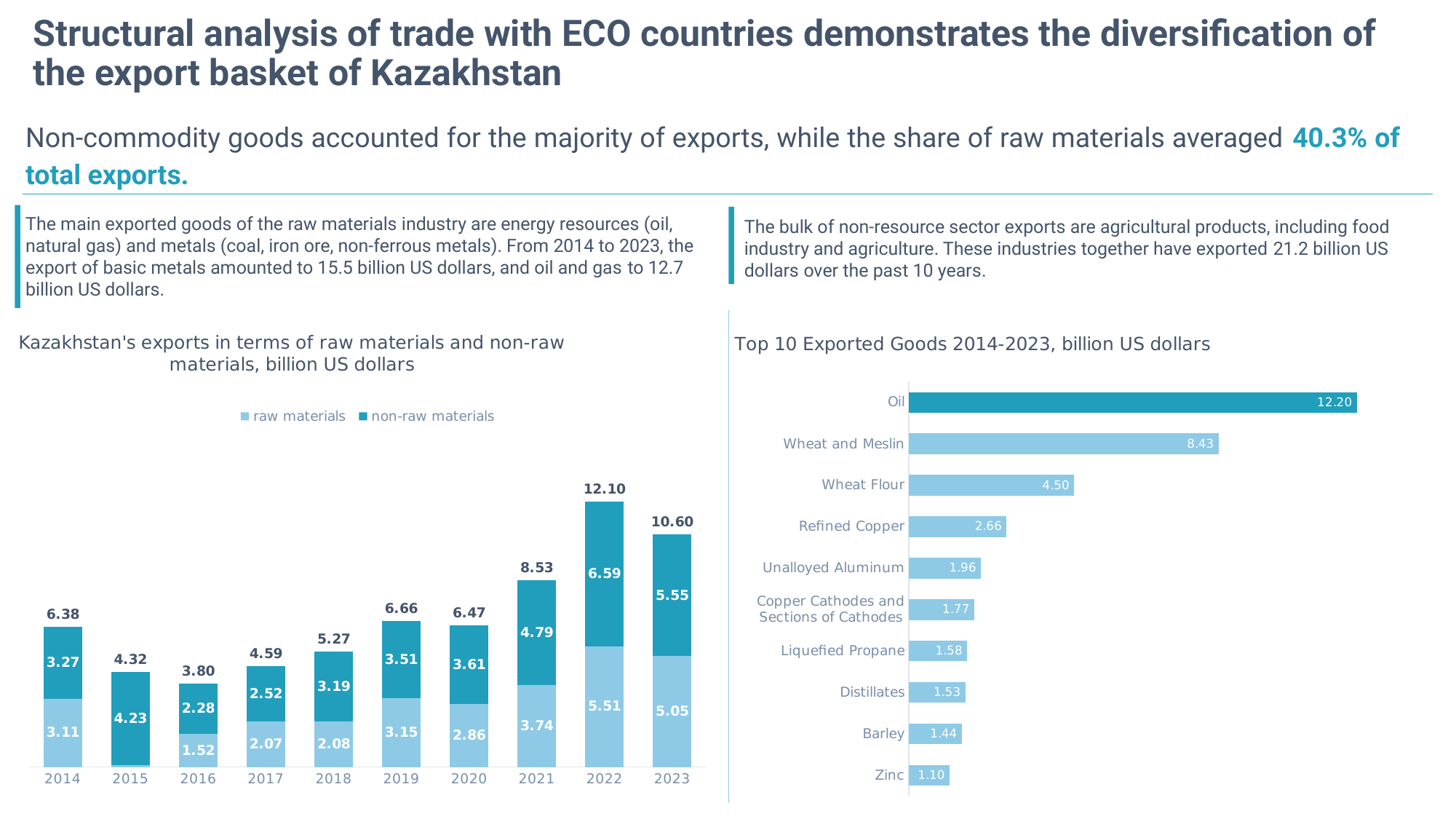

# Structural analysis of trade with ECO countries demonstrates the diversification of the export basket of Kazakhstan
Non-commodity goods accounted for the majority of exports, while the share of raw materials averaged 40.3% of total exports.

The main exported goods of the raw materials industry are energy resources (oil, natural gas) and metals (coal, iron ore, non-ferrous metals). From 2014 to 2023, the export of basic metals amounted to 15.5 billion US dollars, and oil and gas to 12.7 billion US dollars.

The bulk of non-resource sector exports are agricultural products, including food industry and agriculture. These industries together have exported 21.2 billion US dollars over the past 10 years.

### Chart: Top 10 Exported Goods 2014-2023, billion US dollars

| Category | Столбец1 |
|---|---|
| Oil | 12.200572996679998 |
| Wheat and Meslin | 8.434639463940002 |
| Wheat Flour | 4.50065940618 |
| Refined Copper | 2.6567541151 |
| Unalloyed Aluminum | 1.9567874224000001 |
| Copper Cathodes and Sections of Cathodes | 1.77375626307 |
| Liquefied Propane | 1.5832797158499998 |
| Distillates | 1.5341719685 |
| Barley | 1.43758257549 |
| Zinc | 1.10085264323 |

### Chart: Kazakhstan's exports in terms of raw materials and non-raw materials, billion US dollars

| Category | raw materials  | non-raw materials |  |
|---|---|---|---|
| 2014 | 3.111291 | 3.2715530000000004 | 6.382844 |
| 2015 | 0.09389669545999998 | 4.22535158724 | 4.319248282699999 |
| 2016 | 1.515991 | 2.284237 | 3.800228 |
| 2017 | 2.068036757 | 2.520402797440001 | 4.588439554440001 |
| 2018 | 2.082853472119999 | 3.1863631080300006 | 5.269216580149999 |
| 2019 | 3.1505435636100003 | 3.5095913134100005 | 6.660134877020001 |
| 2020 | 2.8600029999999994 | 3.6093780000000004 | 6.469381 |
| 2021 | 3.740766882910001 | 4.785589149729998 | 8.526356032639999 |
| 2022 | 5.505258090389998 | 6.590653940619999 | 12.095912031009998 |
| 2023 | 5.048259071890001 | 5.547967286840003 | 10.596226358730004 |
4